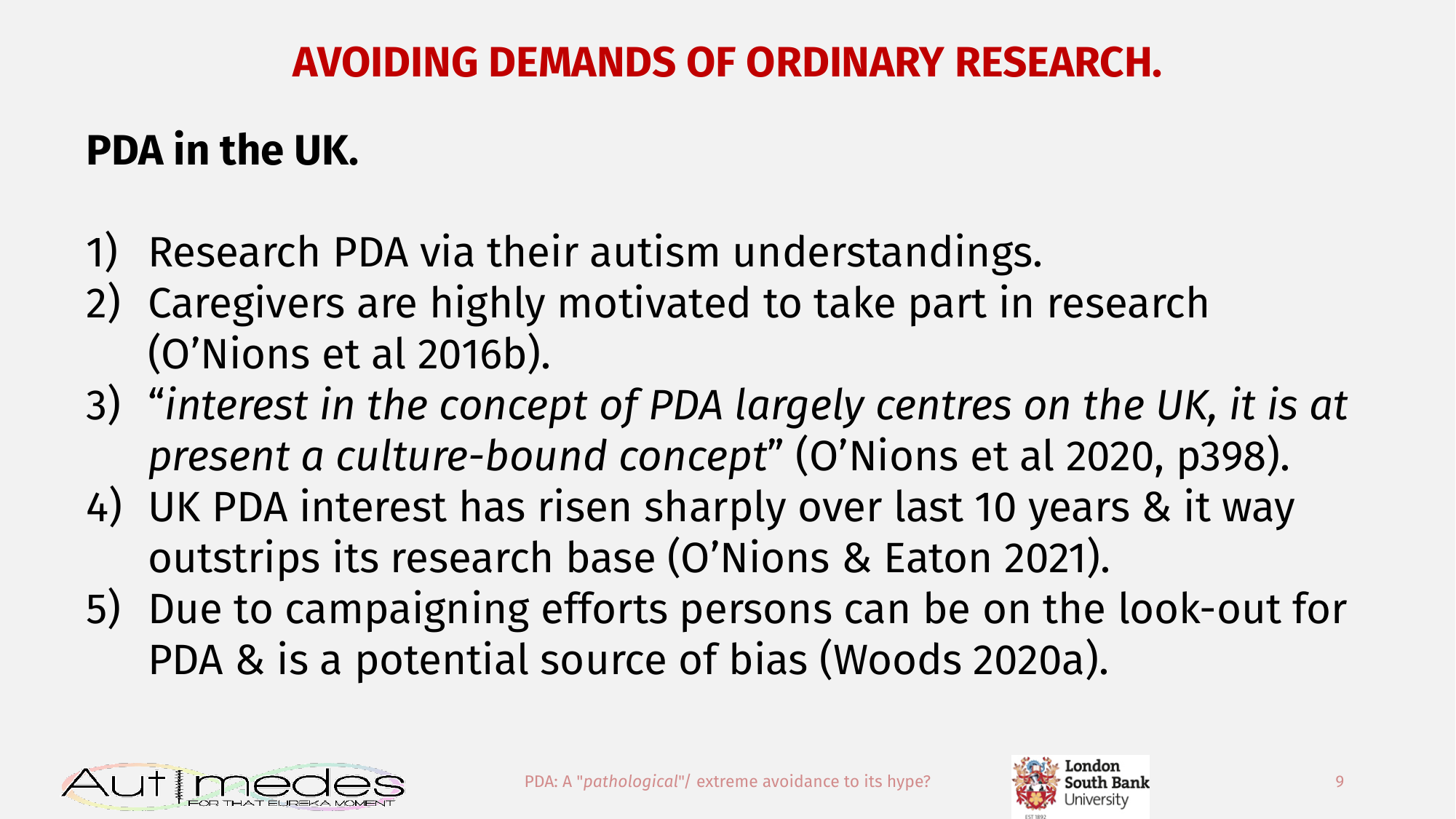

AVOIDING DEMANDS OF ORDINARY RESEARCH.
PDA in the UK.

Research PDA via their autism understandings.
Caregivers are highly motivated to take part in research (O’Nions et al 2016b).
“interest in the concept of PDA largely centres on the UK, it is at present a culture-bound concept” (O’Nions et al 2020, p398).
UK PDA interest has risen sharply over last 10 years & it way outstrips its research base (O’Nions & Eaton 2021).
Due to campaigning efforts persons can be on the look-out for PDA & is a potential source of bias (Woods 2020a).
PDA: A "pathological"/ extreme avoidance to its hype?
9